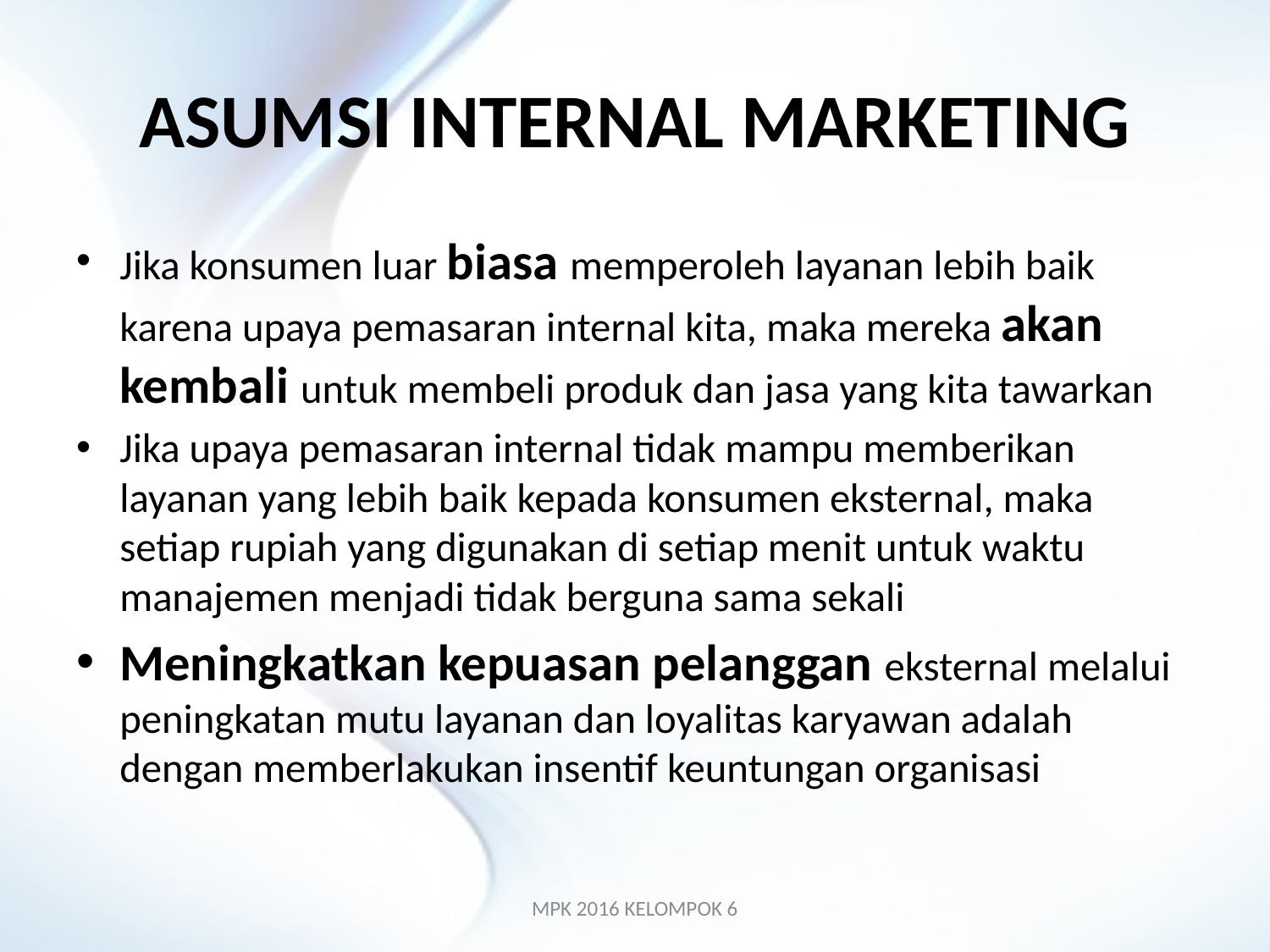

# ASUMSI INTERNAL MARKETING
Jika konsumen luar biasa memperoleh layanan lebih baik karena upaya pemasaran internal kita, maka mereka akan kembali untuk membeli produk dan jasa yang kita tawarkan
Jika upaya pemasaran internal tidak mampu memberikan layanan yang lebih baik kepada konsumen eksternal, maka setiap rupiah yang digunakan di setiap menit untuk waktu manajemen menjadi tidak berguna sama sekali
Meningkatkan kepuasan pelanggan eksternal melalui peningkatan mutu layanan dan loyalitas karyawan adalah dengan memberlakukan insentif keuntungan organisasi
MPK 2016 KELOMPOK 6